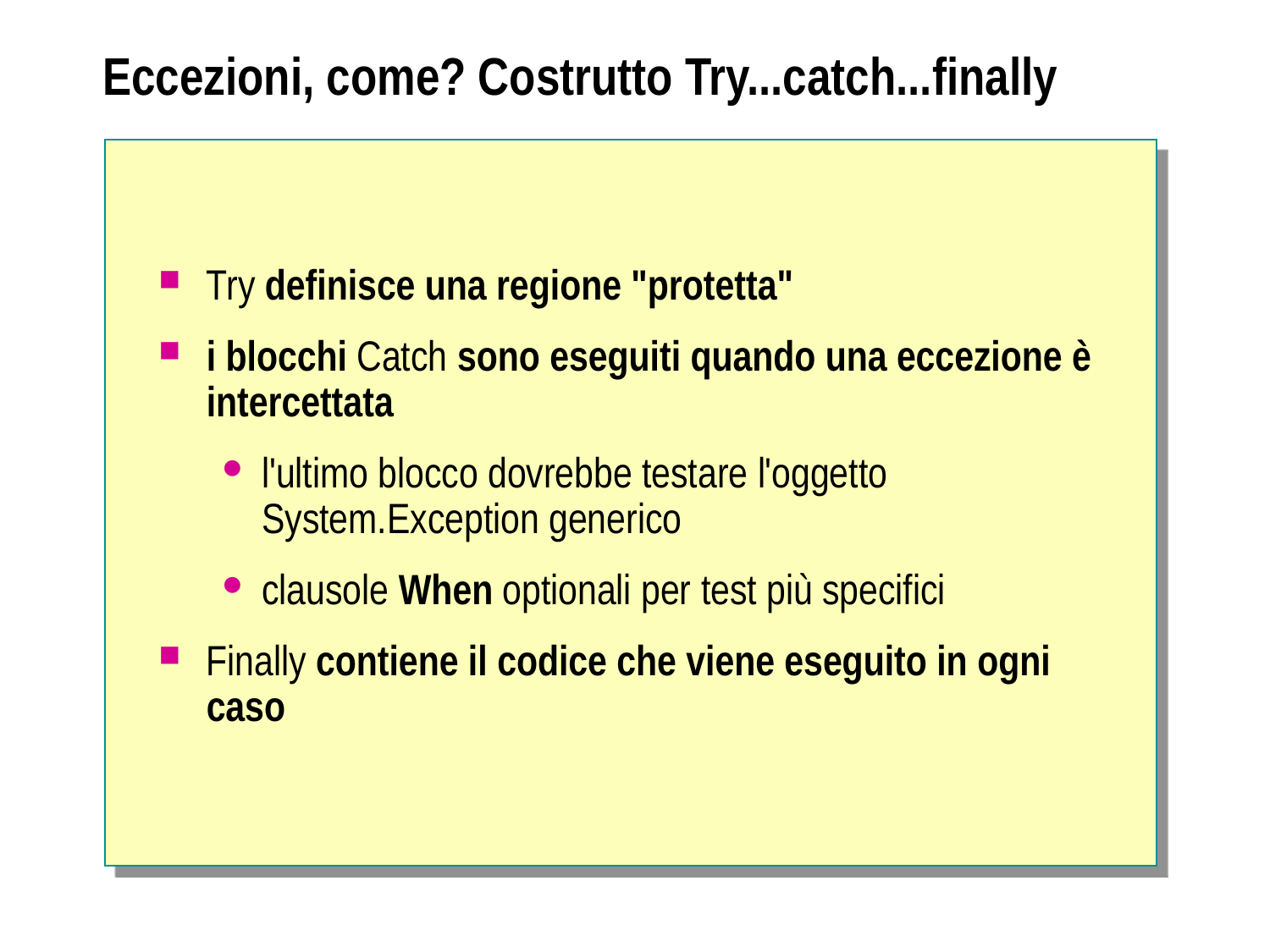

# Eccezioni, come? Costrutto Try...catch...finally
Try definisce una regione "protetta"
i blocchi Catch sono eseguiti quando una eccezione è intercettata
l'ultimo blocco dovrebbe testare l'oggetto System.Exception generico
clausole When optionali per test più specifici
Finally contiene il codice che viene eseguito in ogni caso